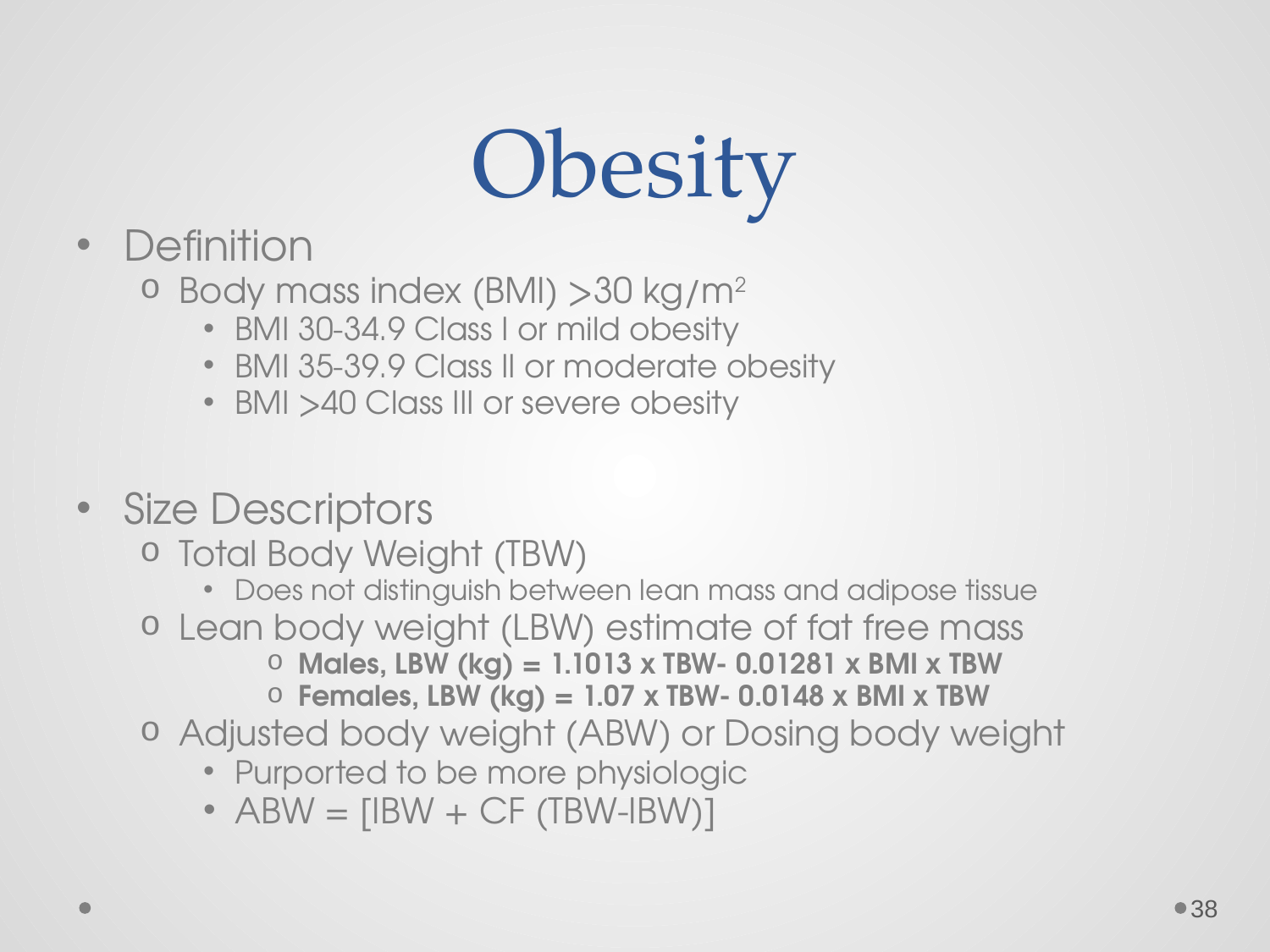

# Obesity
Definition
Body mass index (BMI) >30 kg/m2
BMI 30-34.9 Class I or mild obesity
BMI 35-39.9 Class II or moderate obesity
BMI >40 Class III or severe obesity

Size Descriptors
Total Body Weight (TBW)
Does not distinguish between lean mass and adipose tissue
Lean body weight (LBW) estimate of fat free mass
Males, LBW (kg) = 1.1013 x TBW- 0.01281 x BMI x TBW
Females, LBW (kg) = 1.07 x TBW- 0.0148 x BMI x TBW
Adjusted body weight (ABW) or Dosing body weight
Purported to be more physiologic
ABW = [IBW + CF (TBW-IBW)]
38